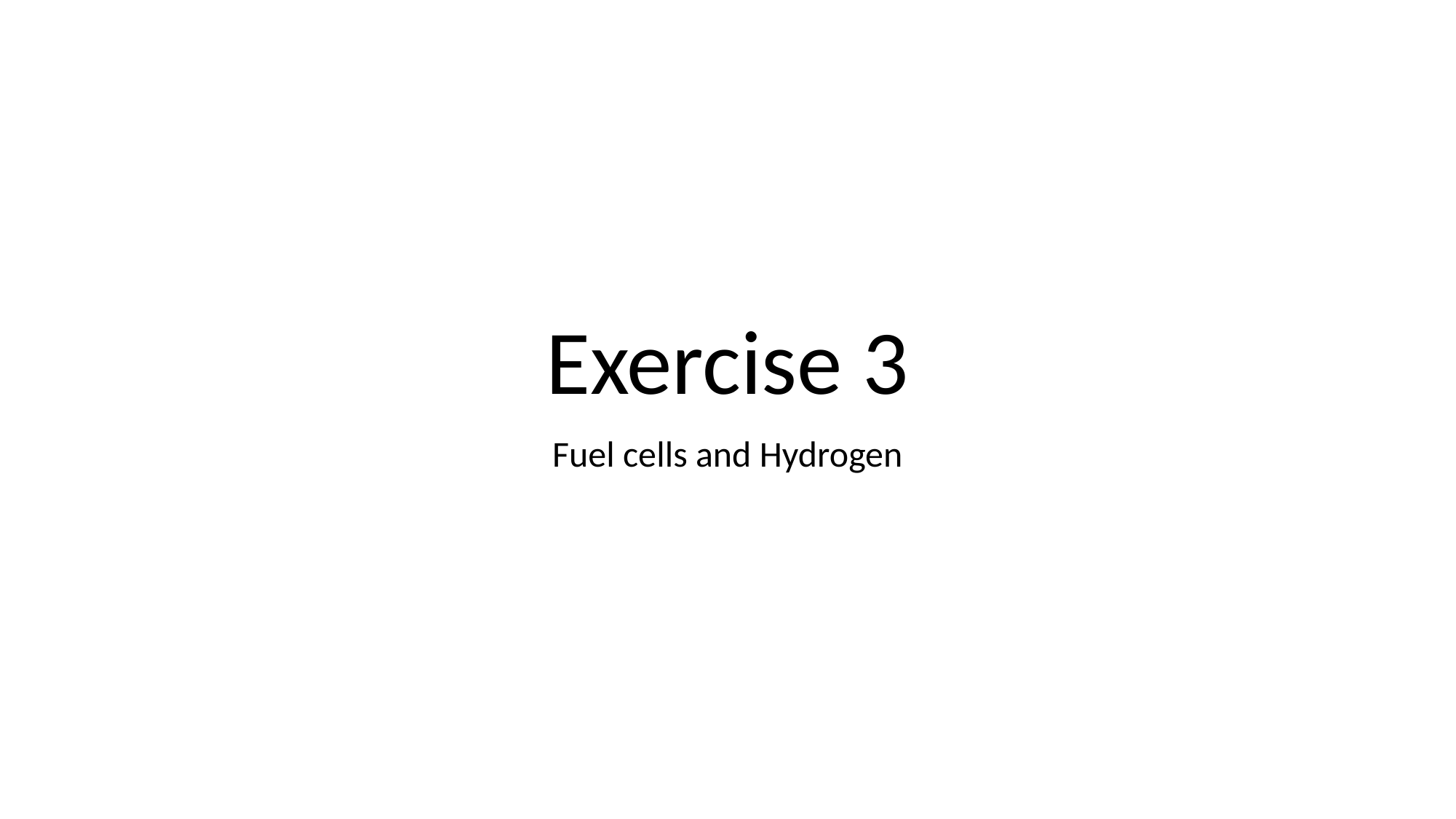

# Exercise 3
Fuel cells and Hydrogen